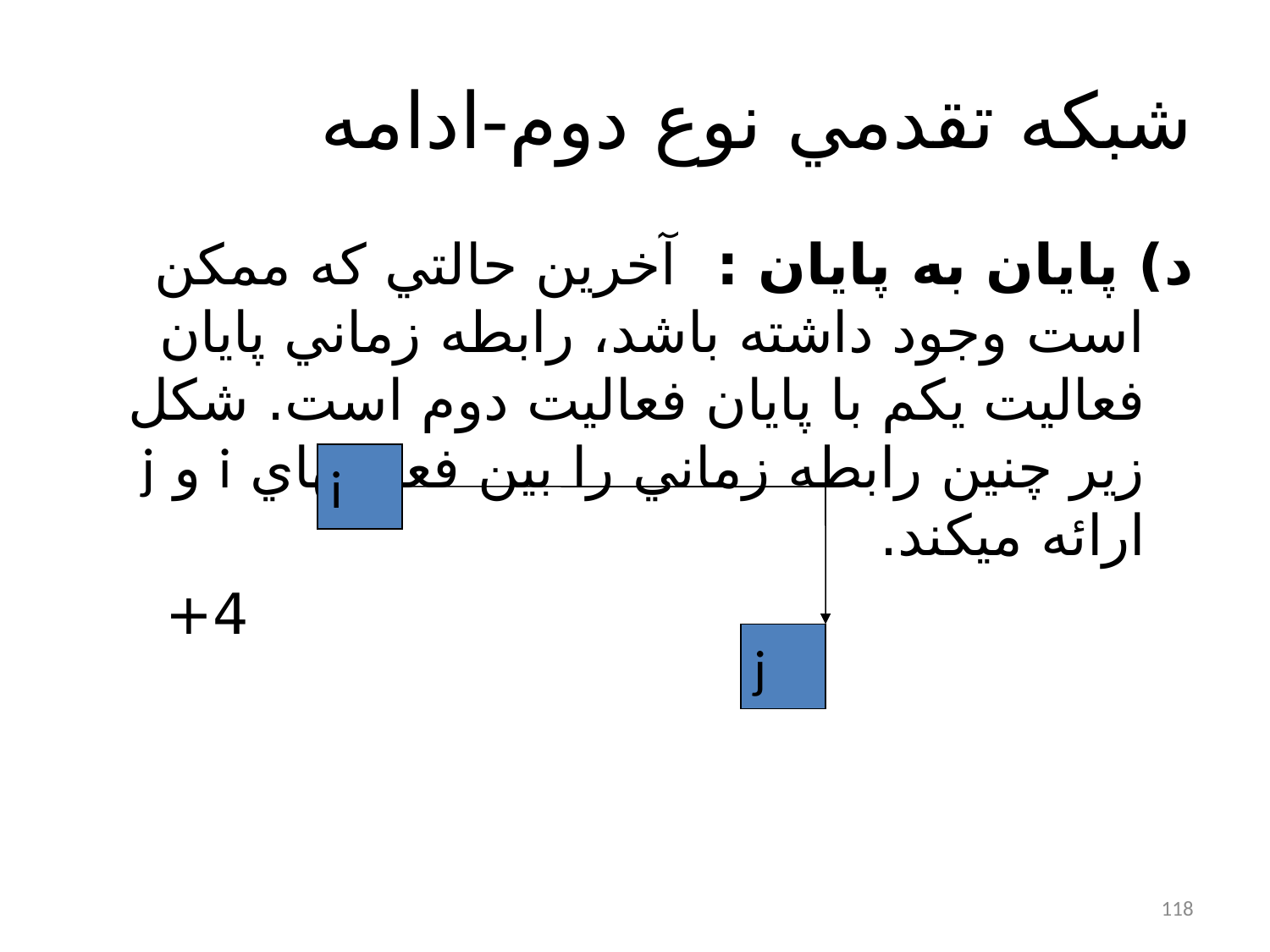

# شبکه تقدمي نوع دوم-ادامه
د) پايان به پايان :  آخرين حالتي که ممکن است وجود داشته باشد، رابطه زماني پايان فعاليت يکم با پايان فعاليت دوم است. شکل زير چنين رابطه زماني را بين فعاليتهاي i و j ارائه ميکند.
                                                4+

i

j
118